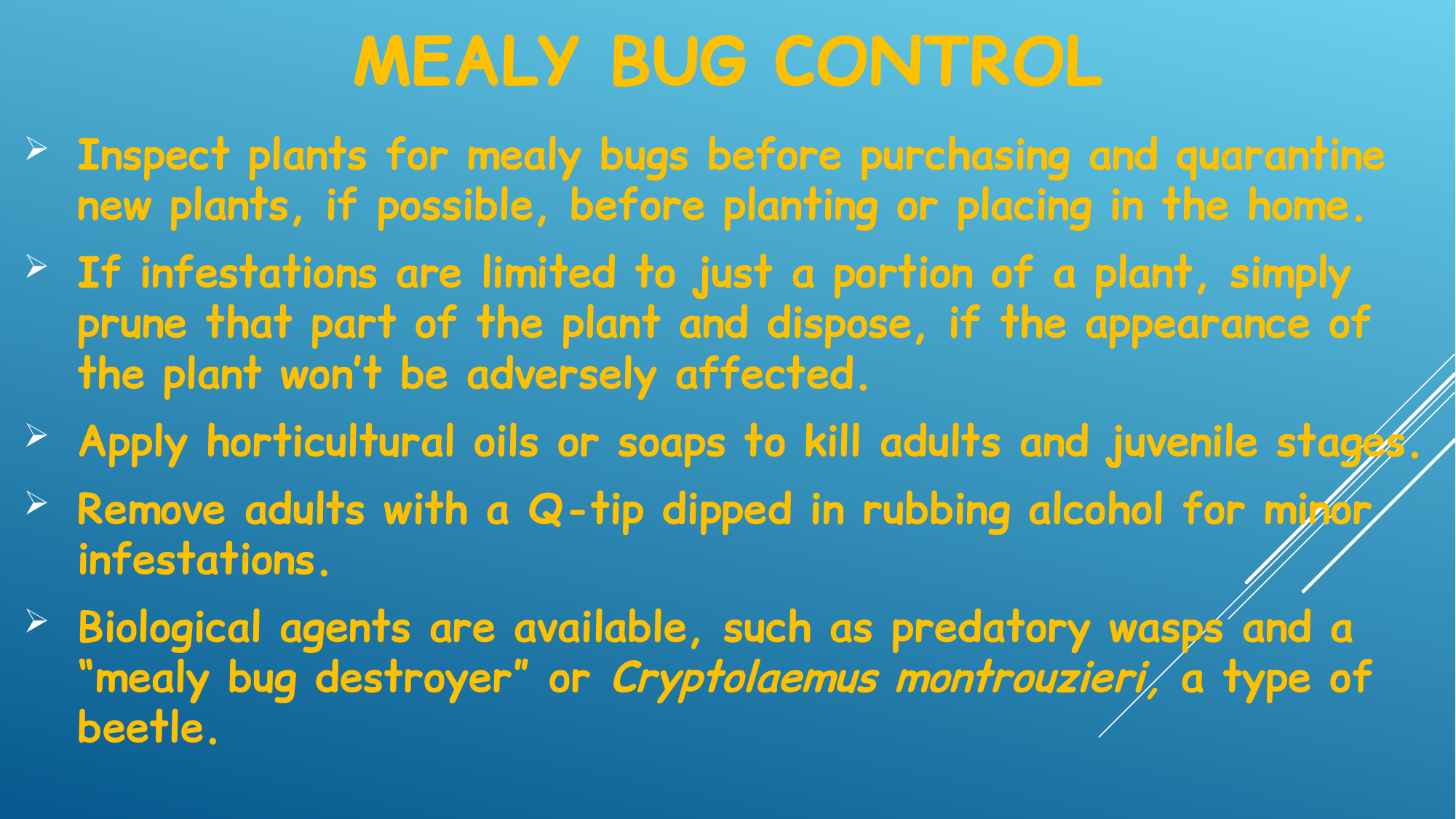

# Mealy bug CONTROL
Inspect plants for mealy bugs before purchasing and quarantine new plants, if possible, before planting or placing in the home.
If infestations are limited to just a portion of a plant, simply prune that part of the plant and dispose, if the appearance of the plant won’t be adversely affected.
Apply horticultural oils or soaps to kill adults and juvenile stages.
Remove adults with a Q-tip dipped in rubbing alcohol for minor infestations.
Biological agents are available, such as predatory wasps and a “mealy bug destroyer” or Cryptolaemus montrouzieri, a type of beetle.